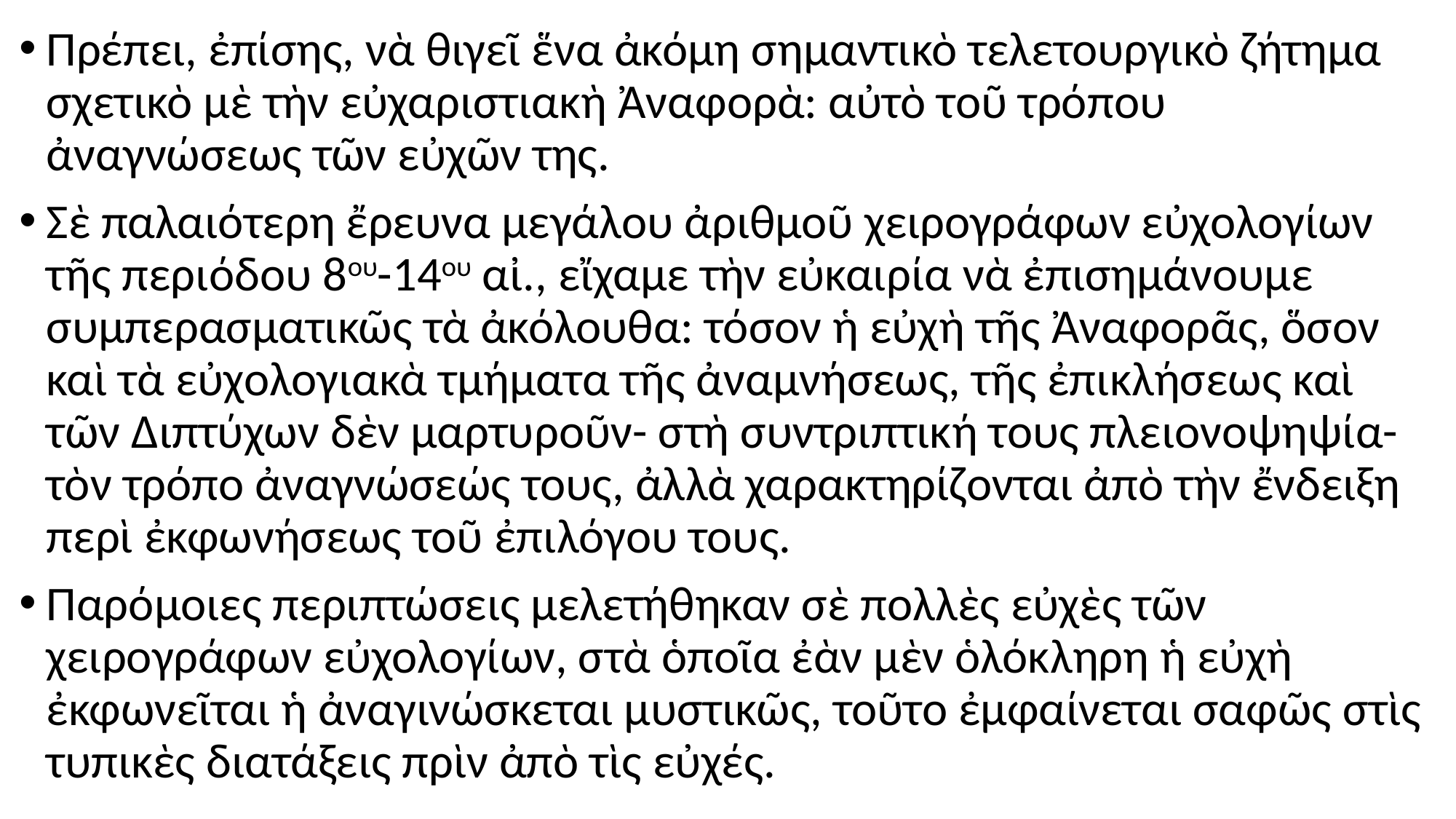

#
Πρέπει, ἐπίσης, νὰ θιγεῖ ἕνα ἀκόμη σημαντικὸ τελετουργικὸ ζήτημα σχετικὸ μὲ τὴν εὐχαριστιακὴ Ἀναφορὰ: αὐτὸ τοῦ τρόπου ἀναγνώσεως τῶν εὐχῶν της.
Σὲ παλαιότερη ἔρευνα μεγάλου ἀριθμοῦ χειρογράφων εὐχολογίων τῆς περιόδου 8ου-14ου αἰ., εἴχαμε τὴν εὐκαιρία νὰ ἐπισημάνουμε συμπερασματικῶς τὰ ἀκόλουθα: τόσον ἡ εὐχὴ τῆς Ἀναφορᾶς, ὅσον καὶ τὰ εὐχολογιακὰ τμήματα τῆς ἀναμνήσεως, τῆς ἐπικλήσεως καὶ τῶν Διπτύχων δὲν μαρτυροῦν- στὴ συντριπτική τους πλειονοψηψία- τὸν τρόπο ἀναγνώσεώς τους, ἀλλὰ χαρακτηρίζονται ἀπὸ τὴν ἔνδειξη περὶ ἐκφωνήσεως τοῦ ἐπιλόγου τους.
Παρόμοιες περιπτώσεις μελετήθηκαν σὲ πολλὲς εὐχὲς τῶν χειρογράφων εὐχολογίων, στὰ ὁποῖα ἐὰν μὲν ὁλόκληρη ἡ εὐχὴ ἐκφωνεῖται ἡ ἀναγινώσκεται μυστικῶς, τοῦτο ἐμφαίνεται σαφῶς στὶς τυπικὲς διατάξεις πρὶν ἀπὸ τὶς εὐχές.